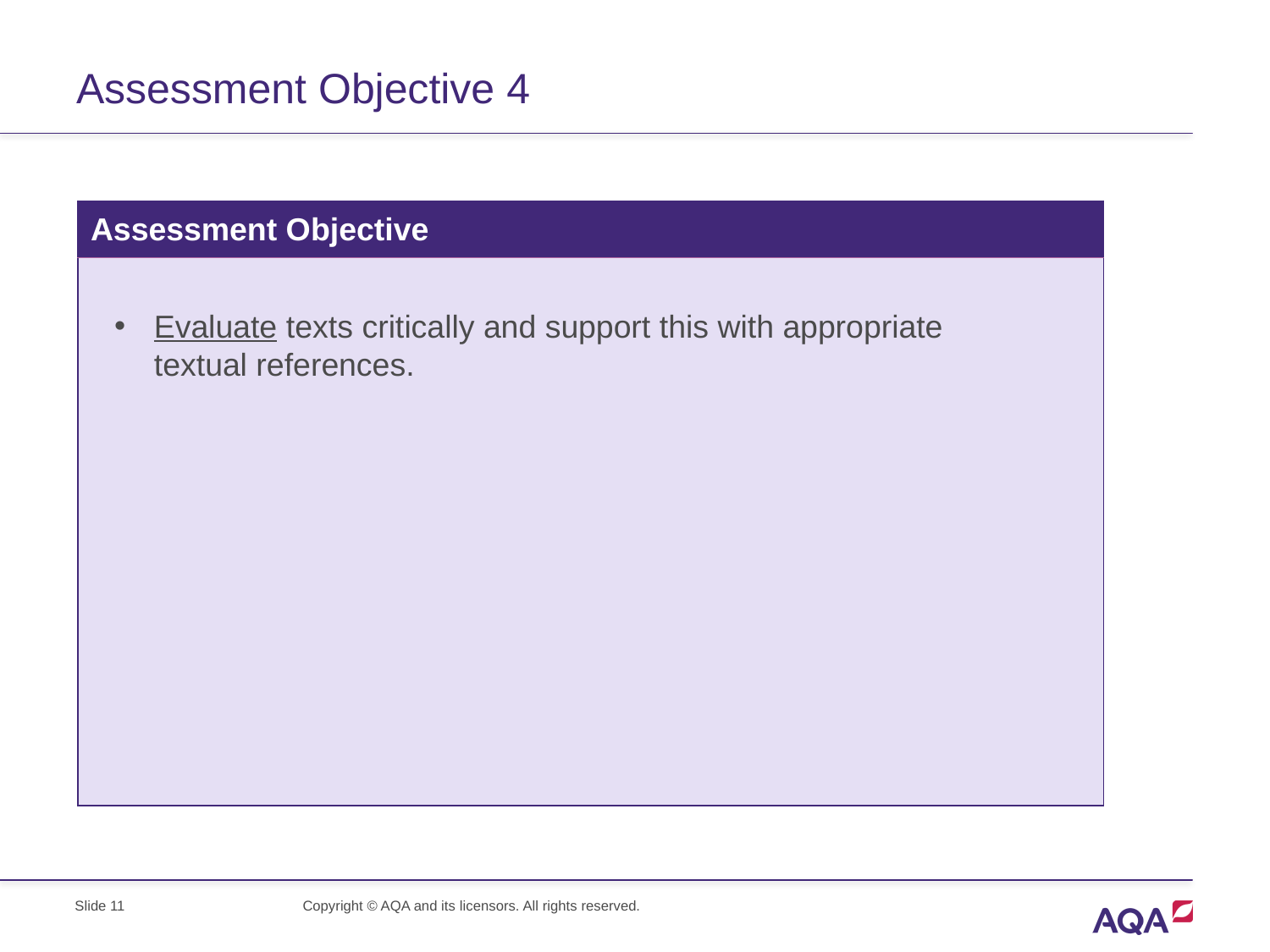

# Assessment Objective 4
| Assessment Objective |
| --- |
|  |
Evaluate texts critically and support this with appropriate textual references.
Slide 11
Copyright © AQA and its licensors. All rights reserved.